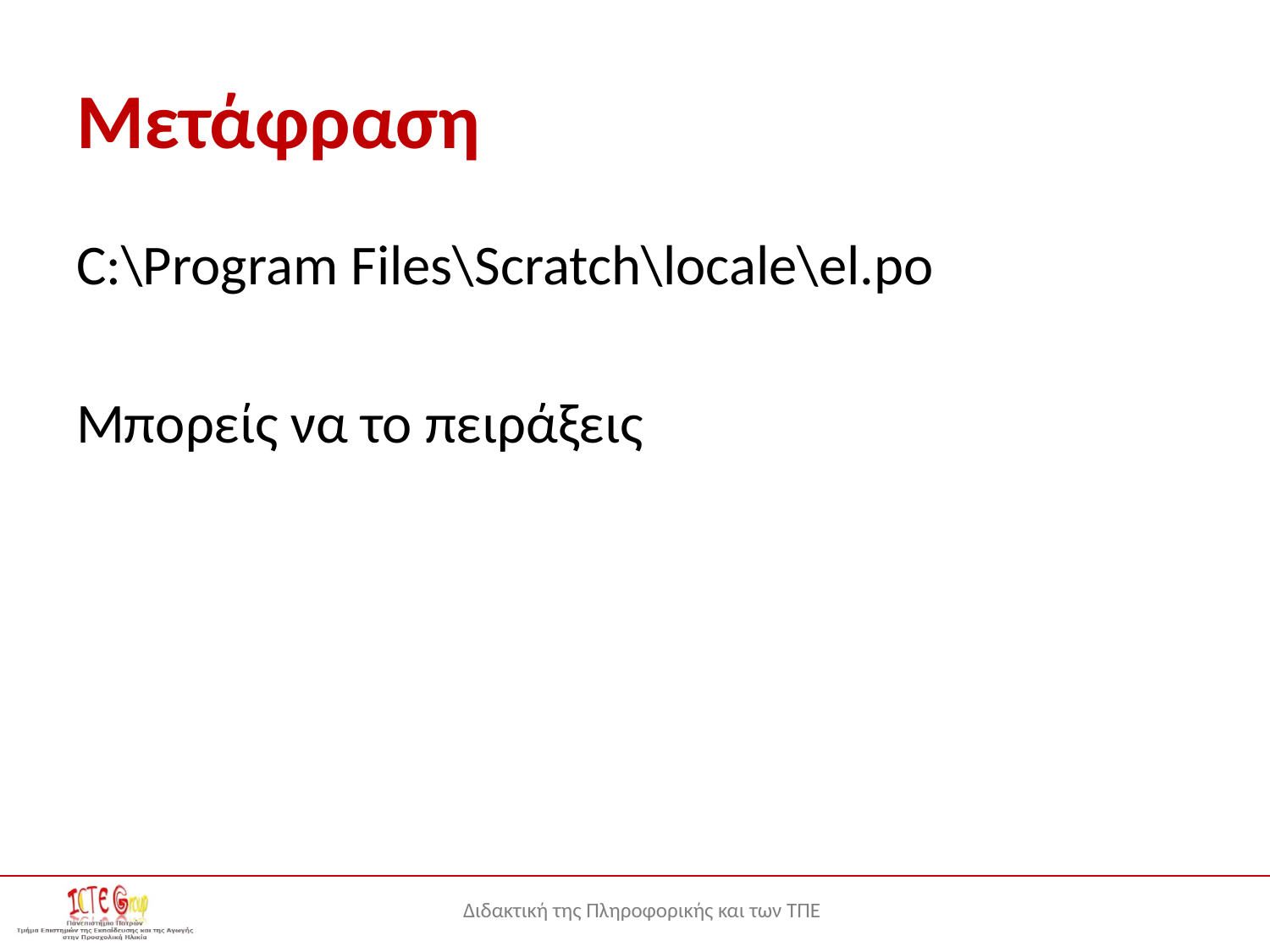

# Μετάφραση
C:\Program Files\Scratch\locale\el.po

Μπορείς να το πειράξεις